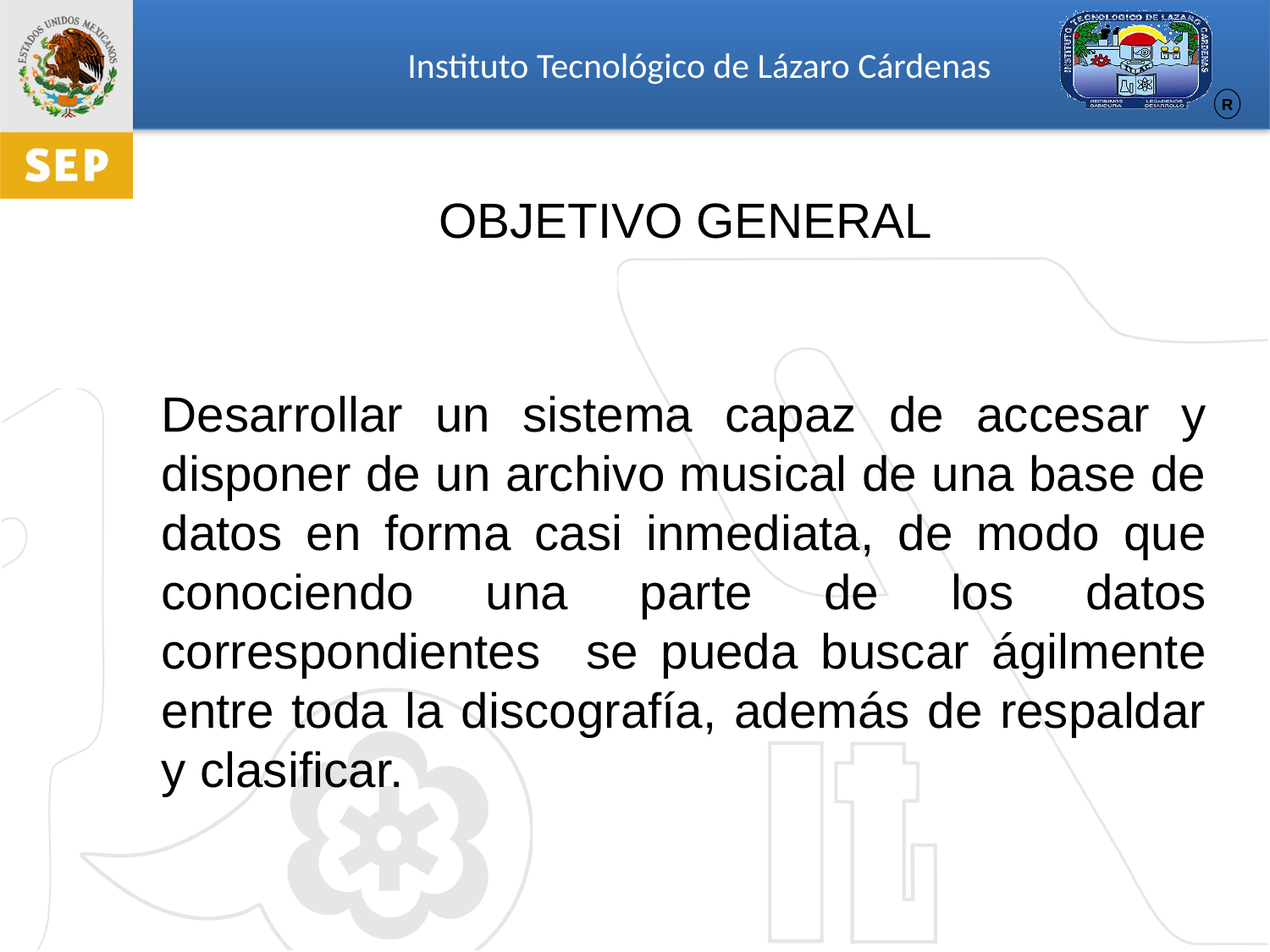

# OBJETIVO GENERAL

Desarrollar un sistema capaz de accesar y disponer de un archivo musical de una base de datos en forma casi inmediata, de modo que conociendo una parte de los datos correspondientes  se pueda buscar ágilmente entre toda la discografía, además de respaldar y clasificar.